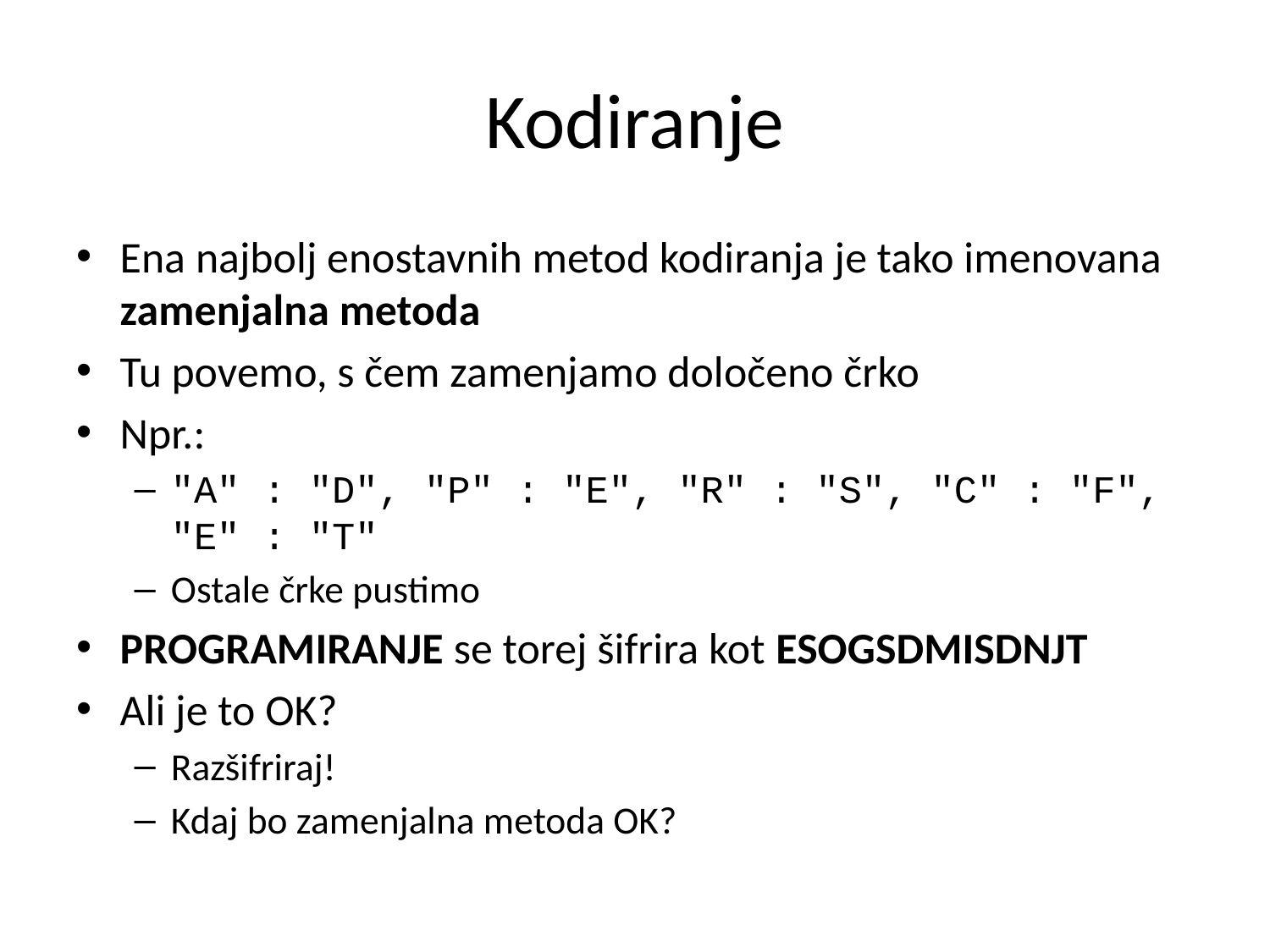

# Kodiranje
Ena najbolj enostavnih metod kodiranja je tako imenovana zamenjalna metoda
Tu povemo, s čem zamenjamo določeno črko
Npr.:
"A" : "D", "P" : "E", "R" : "S", "C" : "F", "E" : "T"
Ostale črke pustimo
PROGRAMIRANJE se torej šifrira kot ESOGSDMISDNJT
Ali je to OK?
Razšifriraj!
Kdaj bo zamenjalna metoda OK?